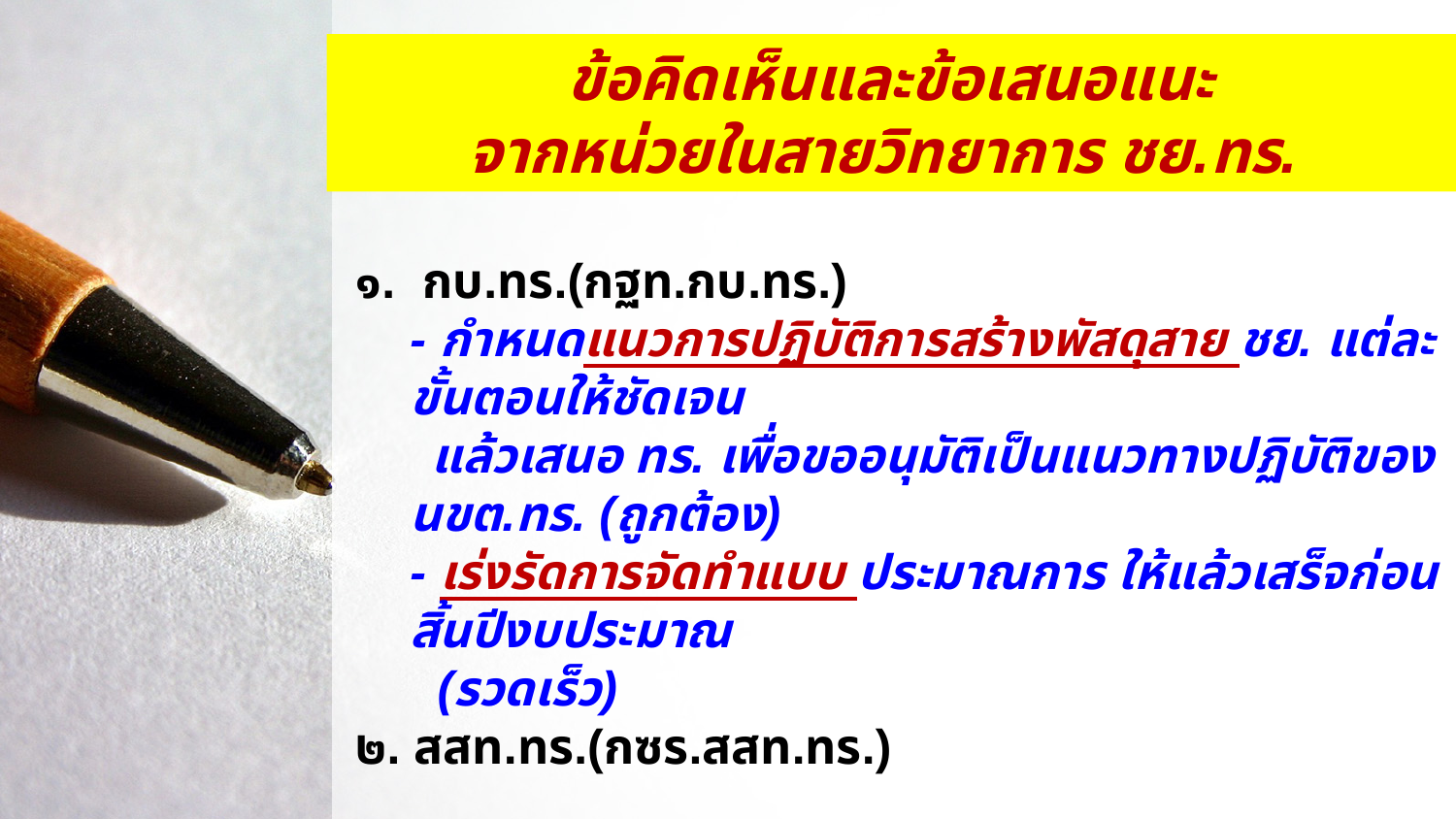

# ข้อคิดเห็นและข้อเสนอแนะ จากหน่วยในสายวิทยาการ ชย.ทร.

๑.  กบ.ทร.(กฐท.กบ.ทร.)
    - กำหนดแนวการปฏิบัติการสร้างพัสดุสาย ชย. แต่ละขั้นตอนให้ชัดเจน
      แล้วเสนอ ทร. เพื่อขออนุมัติเป็นแนวทางปฏิบัติของ นขต.ทร. (ถูกต้อง)
    - เร่งรัดการจัดทำแบบ ประมาณการ ให้แล้วเสร็จก่อนสิ้นปีงบประมาณ
      (รวดเร็ว)
๒. สสท.ทร.(กซร.สสท.ทร.)